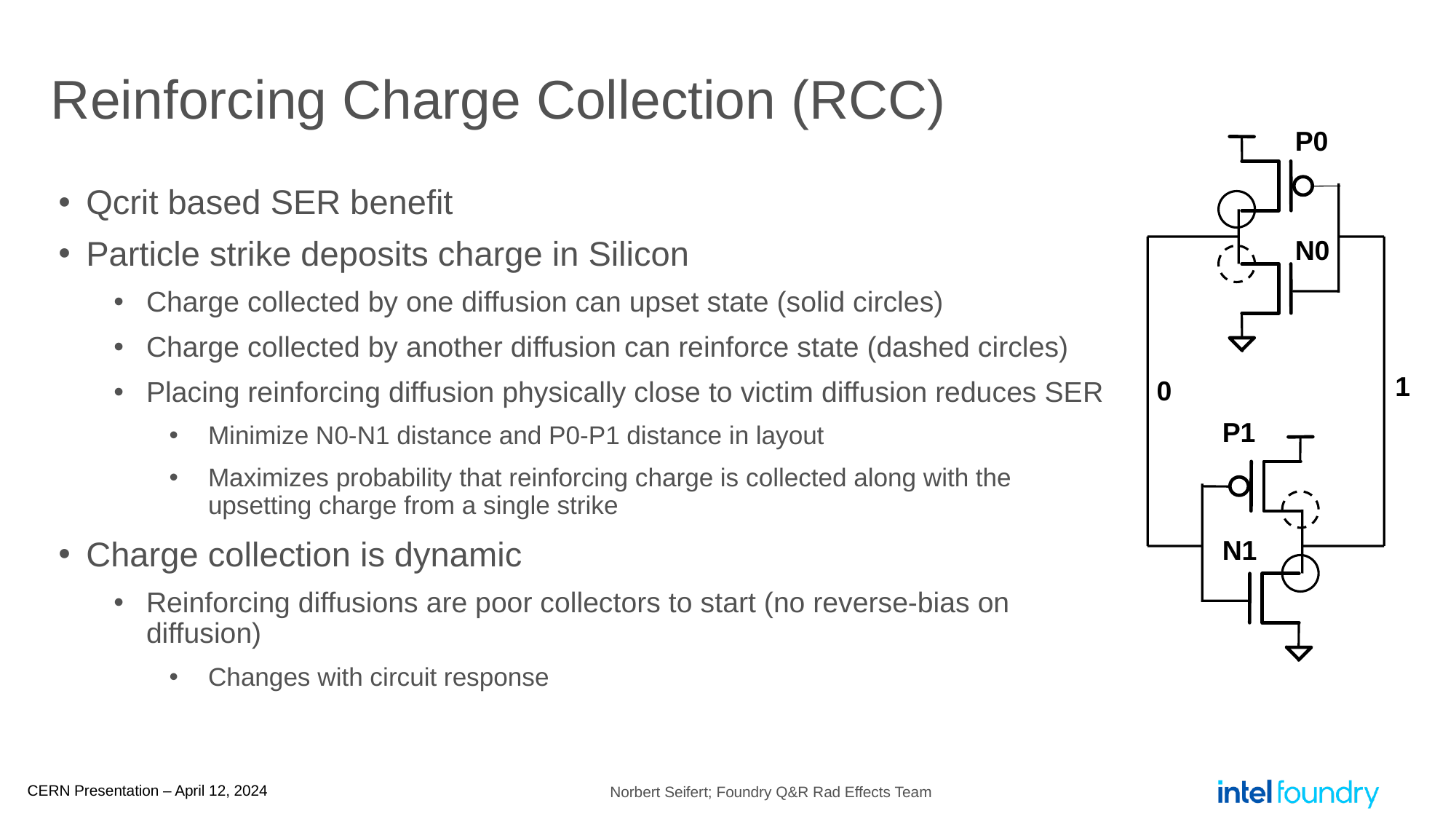

# Reinforcing Charge Collection (RCC)
P0

N0

1
0
P1

N1

Qcrit based SER benefit
Particle strike deposits charge in Silicon
Charge collected by one diffusion can upset state (solid circles)
Charge collected by another diffusion can reinforce state (dashed circles)
Placing reinforcing diffusion physically close to victim diffusion reduces SER
Minimize N0-N1 distance and P0-P1 distance in layout
Maximizes probability that reinforcing charge is collected along with the upsetting charge from a single strike
Charge collection is dynamic
Reinforcing diffusions are poor collectors to start (no reverse-bias on diffusion)
Changes with circuit response